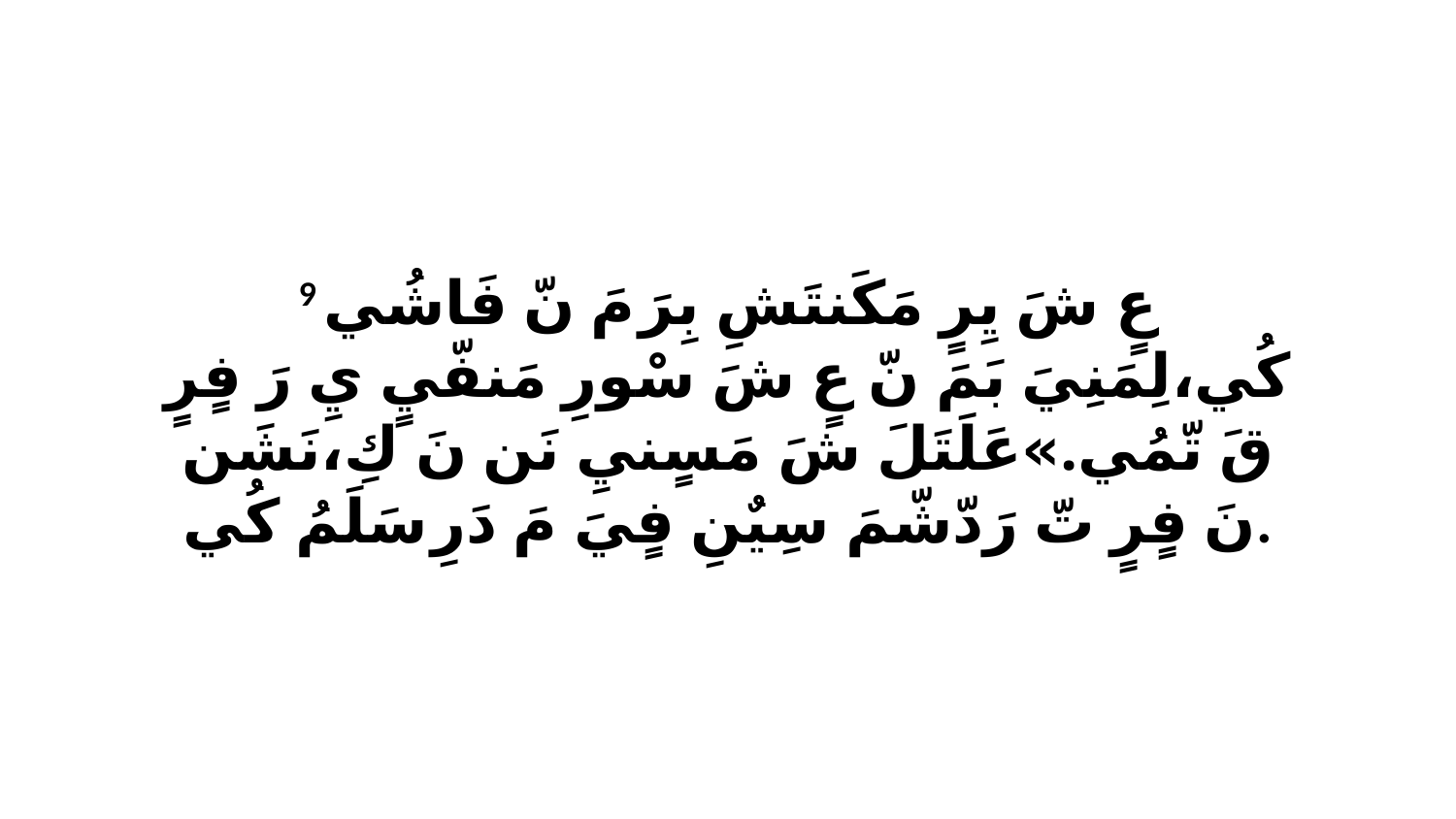

9 عٍ شَ يِرٍ مَكَنتَشِ بِرَ مَ نّ فَاشُي كُي،لِمَنِيَ بَمَ نّ عٍ شَ سْورِ مَنفّيٍ يِ رَ فٍرٍ قَ تّمُي.»عَلَتَلَ شَ مَسٍنيِ نَن نَ كِ،نَشَن نَ فٍرٍ تّ رَدّشّمَ سِيٌنِ فٍيَ مَ دَرِ سَلَمُ كُي.